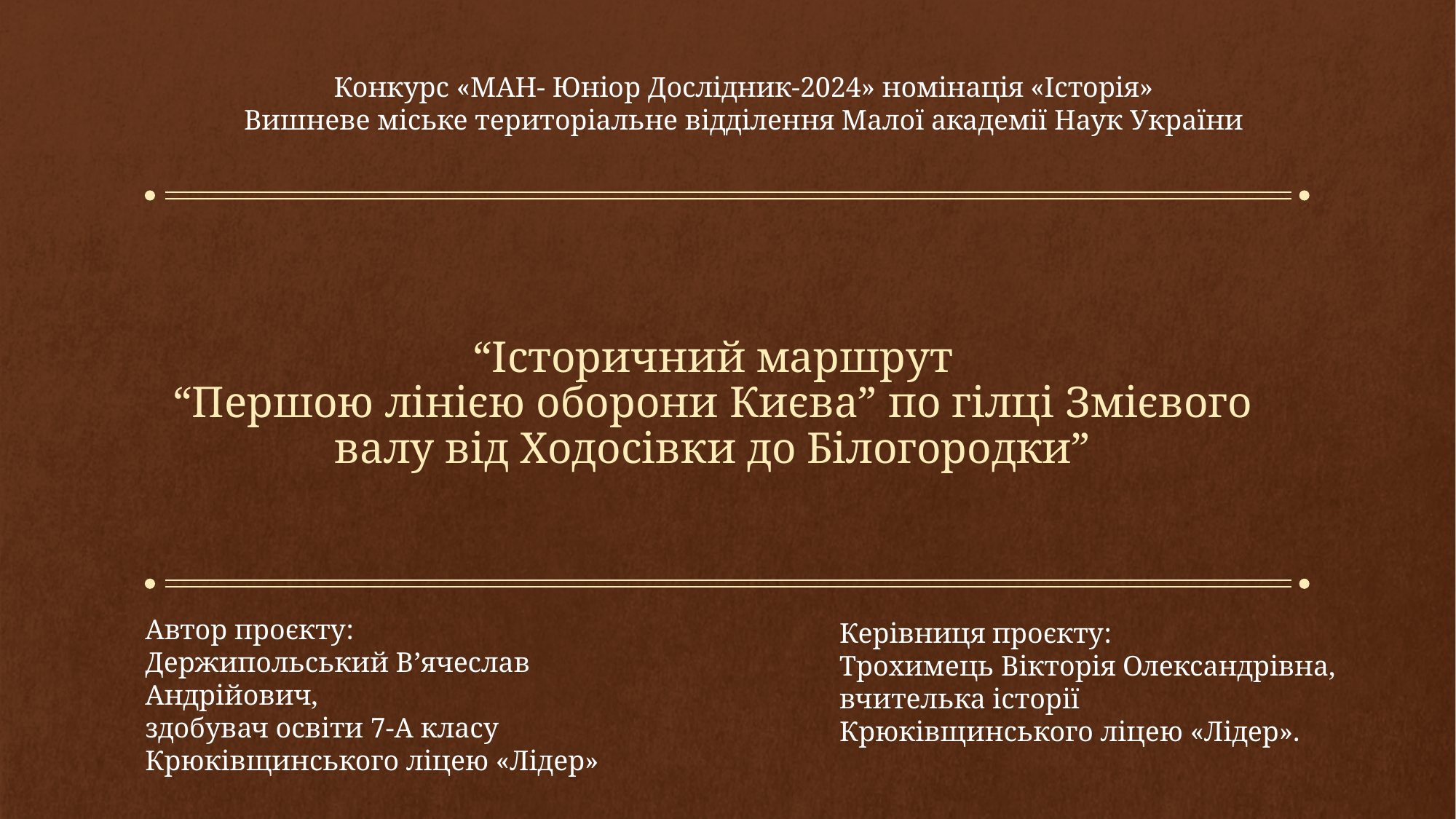

Конкурс «МАН- Юніор Дослідник-2024» номінація «Історія»
Вишневе міське територіальне відділення Малої академії Наук України

# “Історичний маршрут “Першою лінією оборони Києва” по гілці Змієвого валу від Ходосівки до Білогородки”

Керівниця проєкту:
Трохимець Вікторія Олександрівна,
вчителька історії
Крюківщинського ліцею «Лідер».
Автор проєкту:
Держипольський В’ячеслав Андрійович,
здобувач освіти 7-А класу Крюківщинського ліцею «Лідер»